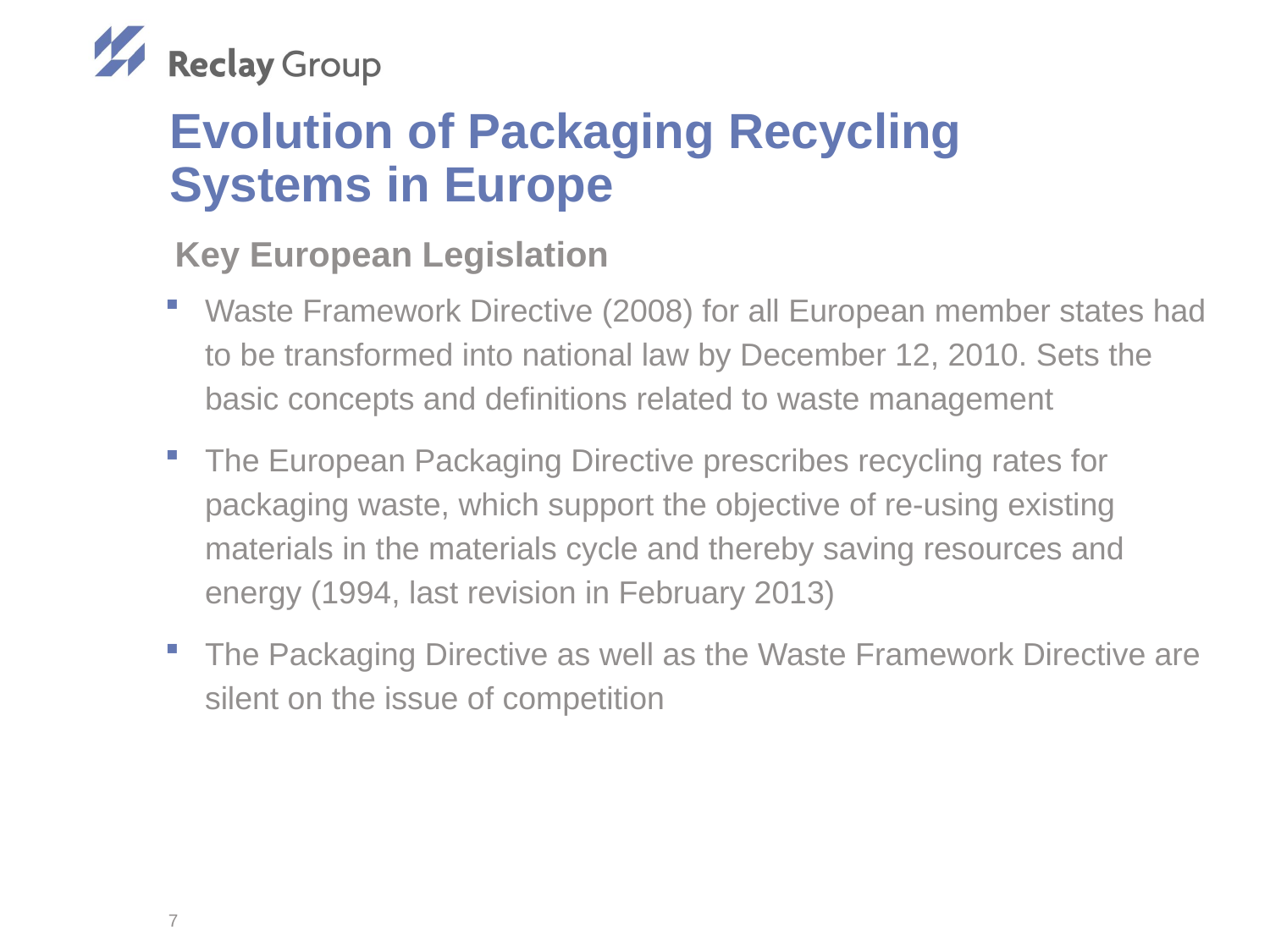

# Evolution of Packaging Recycling Systems in Europe
Key European Legislation
Waste Framework Directive (2008) for all European member states had to be transformed into national law by December 12, 2010. Sets the basic concepts and definitions related to waste management
The European Packaging Directive prescribes recycling rates for packaging waste, which support the objective of re-using existing materials in the materials cycle and thereby saving resources and energy (1994, last revision in February 2013)
The Packaging Directive as well as the Waste Framework Directive are silent on the issue of competition

7